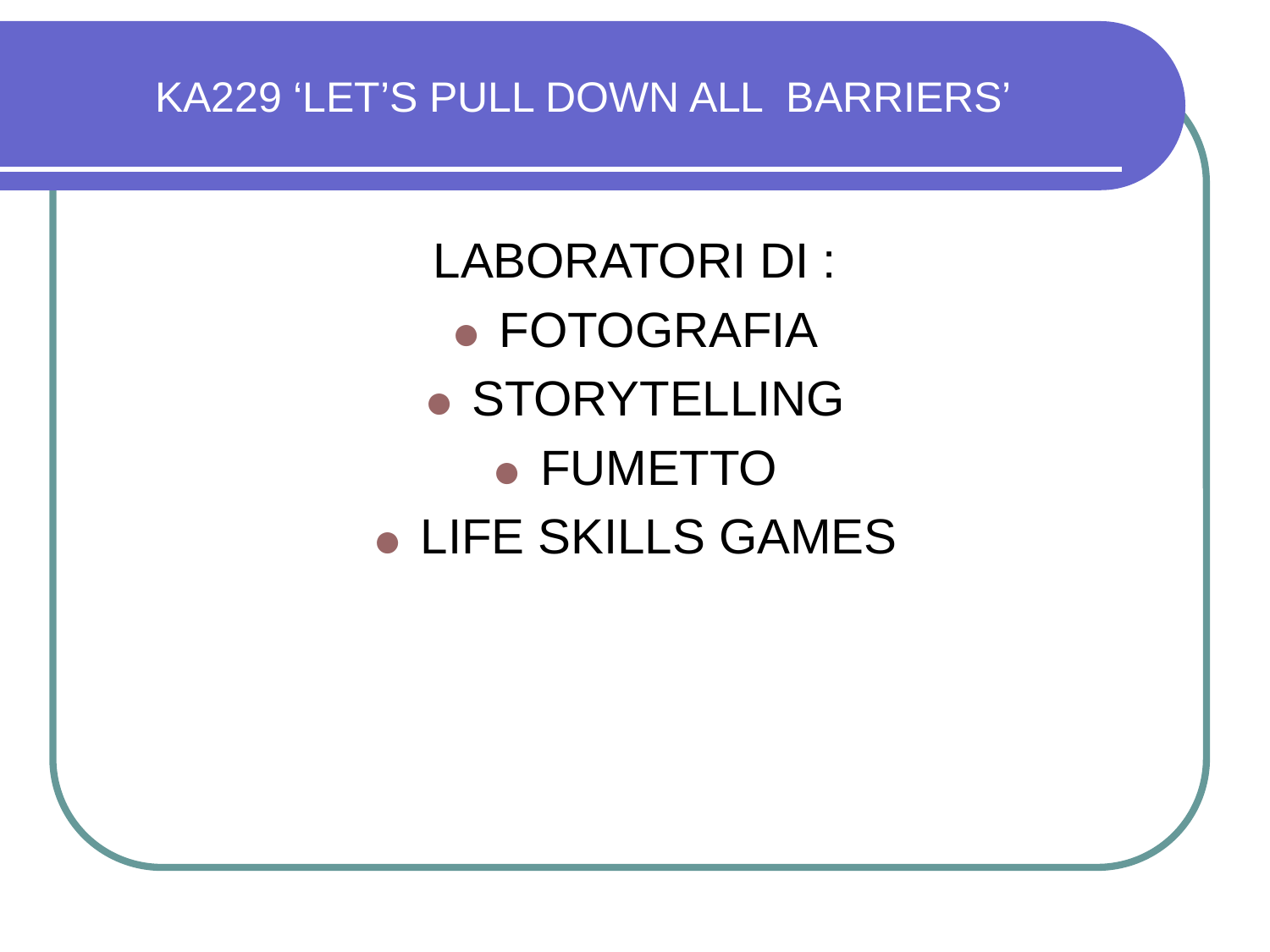

KA229 ‘LET’S PULL DOWN ALL  BARRIERS’
LABORATORI DI :
FOTOGRAFIA
STORYTELLING
FUMETTO
LIFE SKILLS GAMES